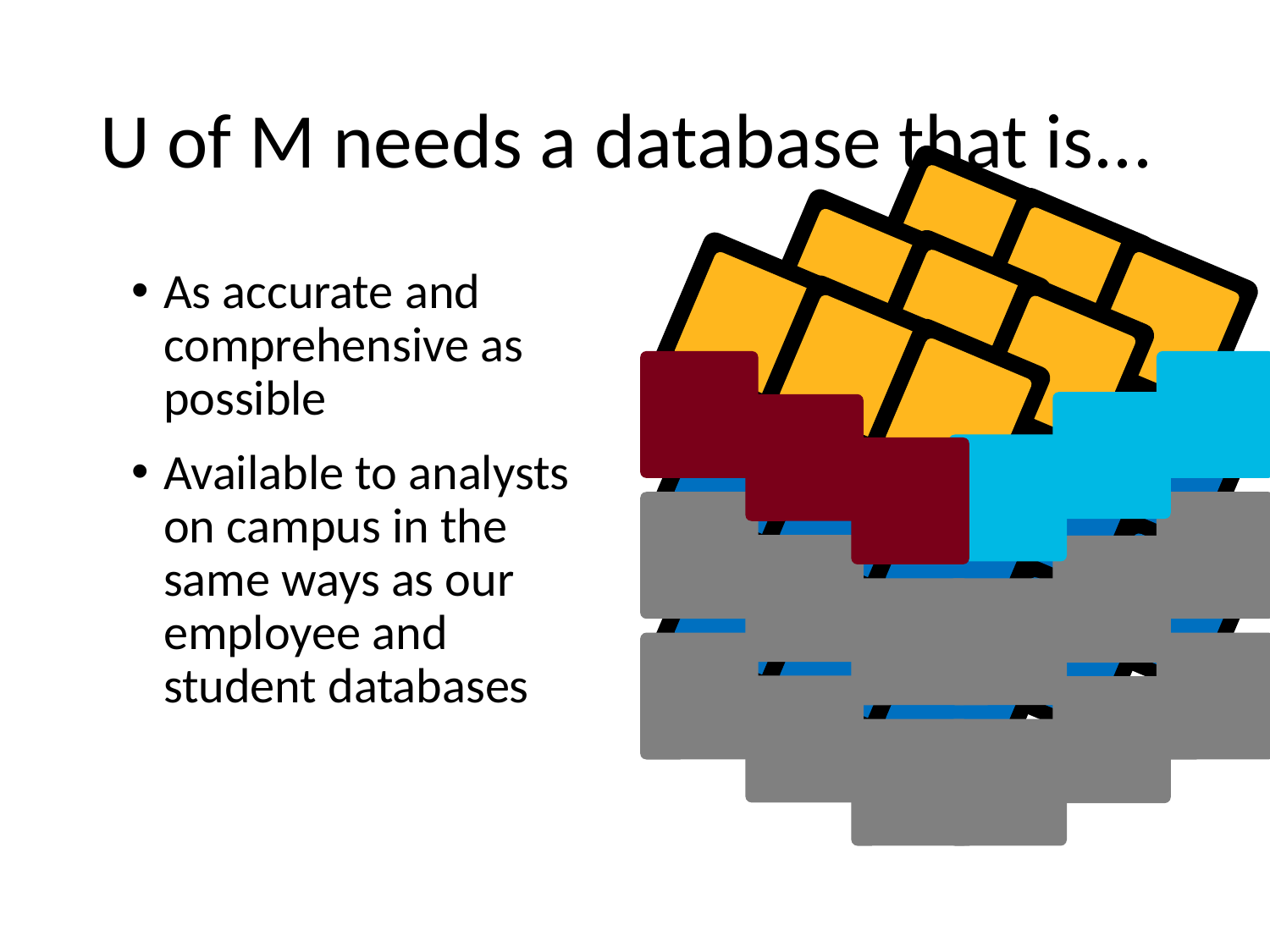

# U of M needs a database that is...

As accurate and
comprehensive as
possible
Available to analysts
on campus in the
same ways as our
employee and
student databases